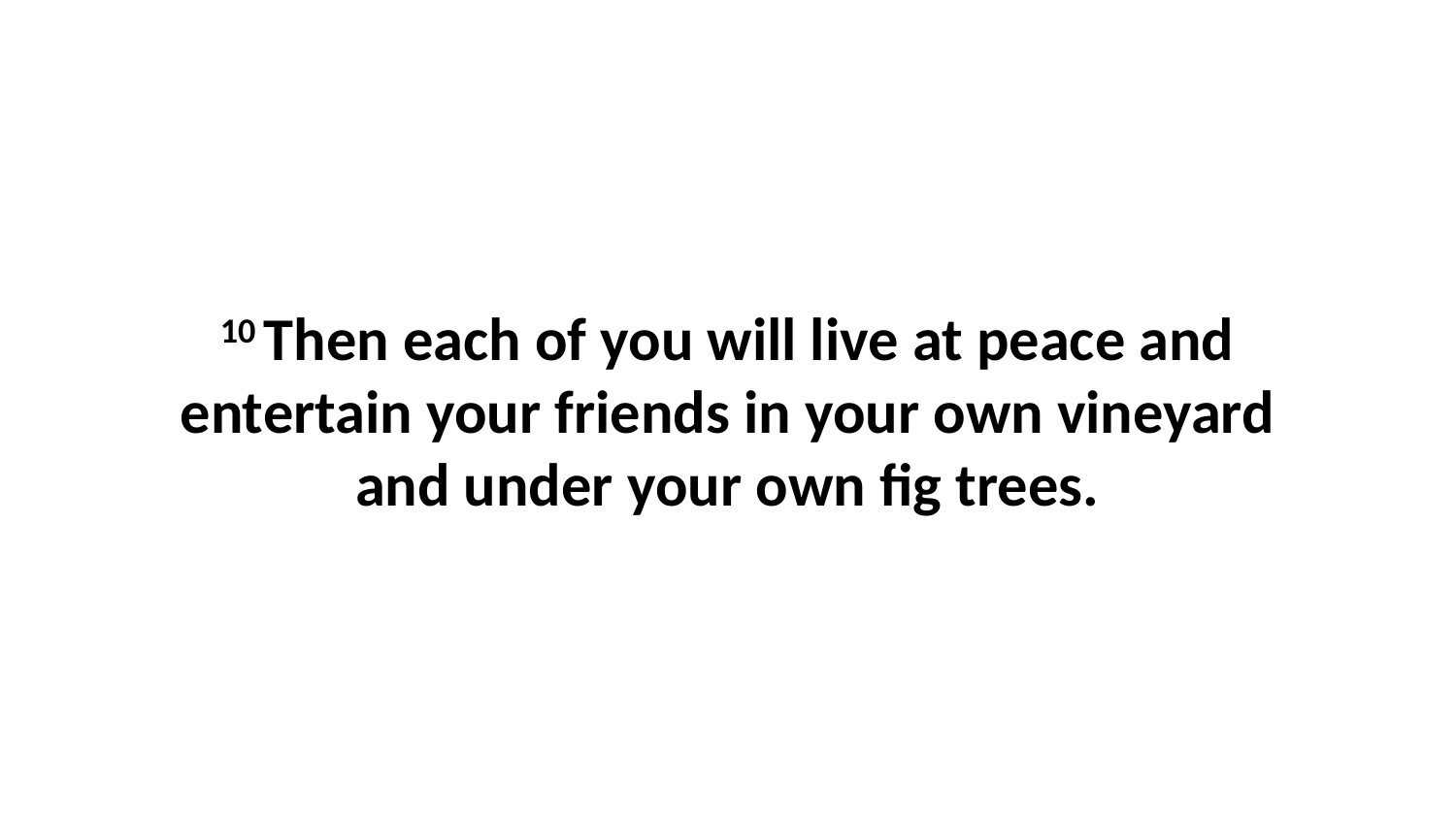

10 Then each of you will live at peace and entertain your friends in your own vineyard and under your own fig trees.